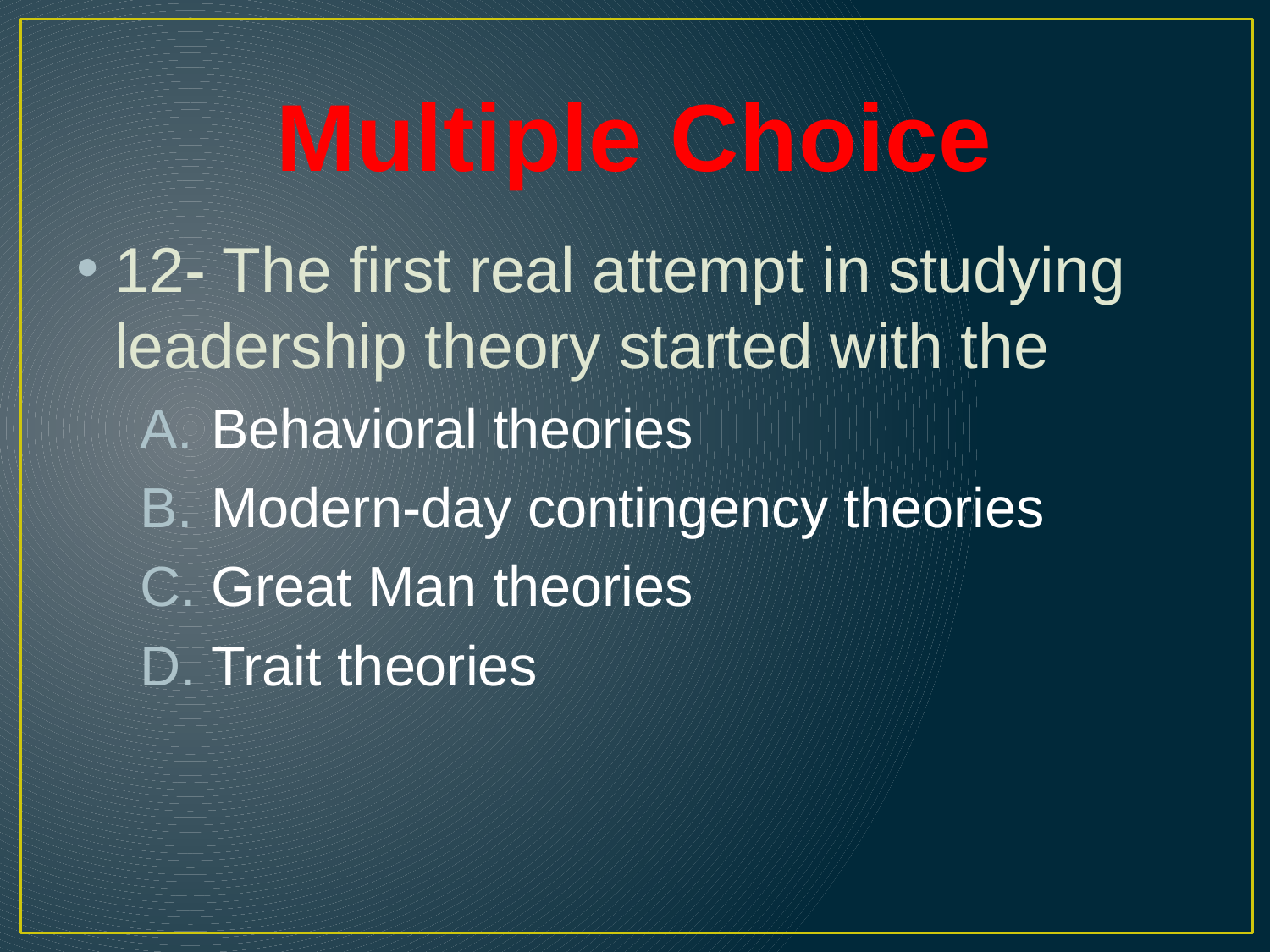

# Multiple Choice
12- The first real attempt in studying leadership theory started with the
Behavioral theories
Modern-day contingency theories
Great Man theories
Trait theories